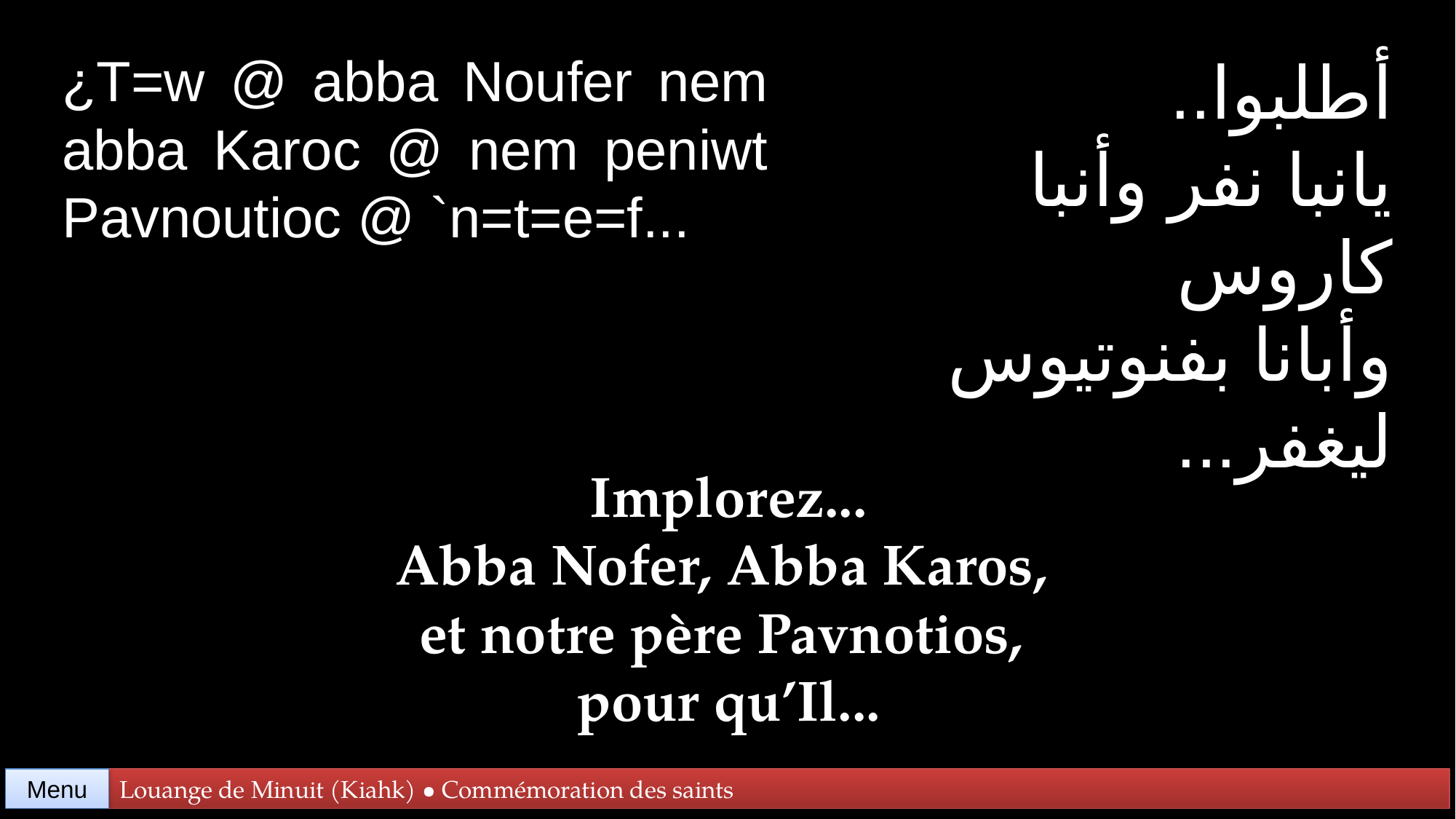

¿T=w @ abba Noufer nem abba Karoc @ nem peniwt Pavnoutioc @ `n=t=e=f...
أطلبوا..
يانبا نفر وأنبا كاروس
وأبانا بفنوتيوس
ليغفر...
Implorez...
Abba Nofer, Abba Karos,
et notre père Pavnotios,
pour qu’Il...
Menu
Louange de Minuit (Kiahk) • Commémoration des saints